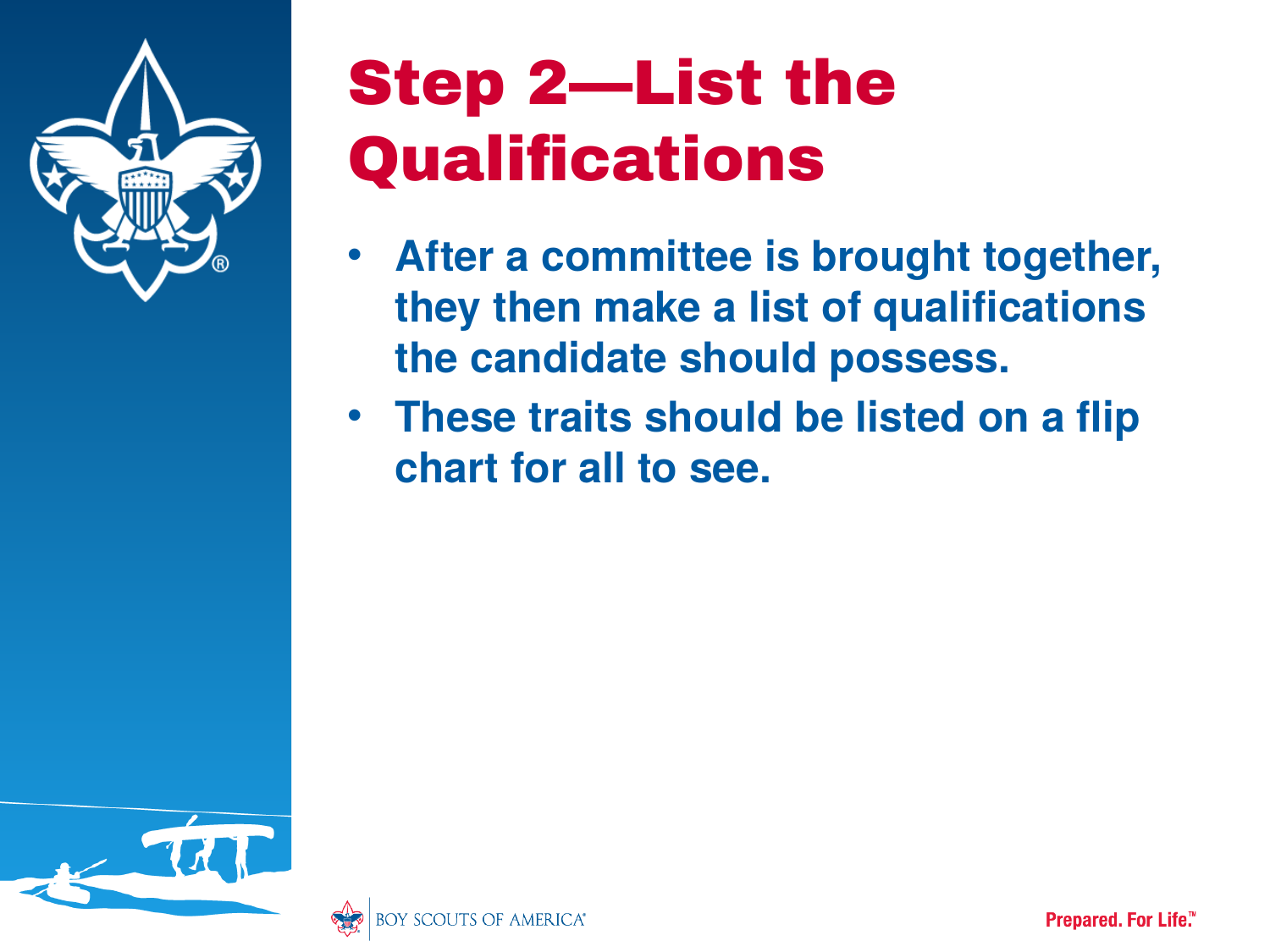

# Step 2—List the Qualifications
After a committee is brought together, they then make a list of qualifications the candidate should possess.
These traits should be listed on a flip chart for all to see.